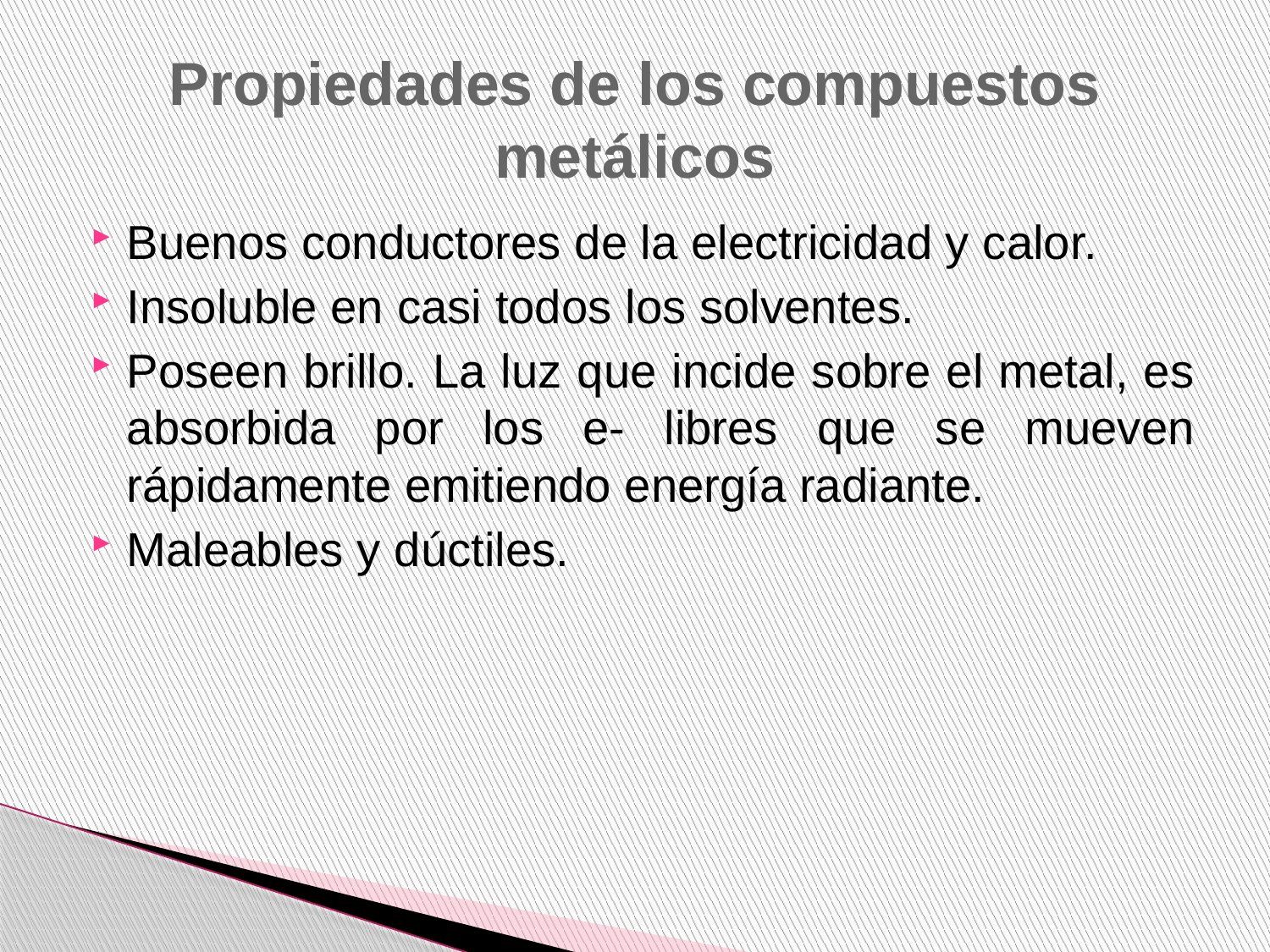

# Propiedades de los compuestos metálicos
Buenos conductores de la electricidad y calor.
Insoluble en casi todos los solventes.
Poseen brillo. La luz que incide sobre el metal, es absorbida por los e- libres que se mueven rápidamente emitiendo energía radiante.
Maleables y dúctiles.